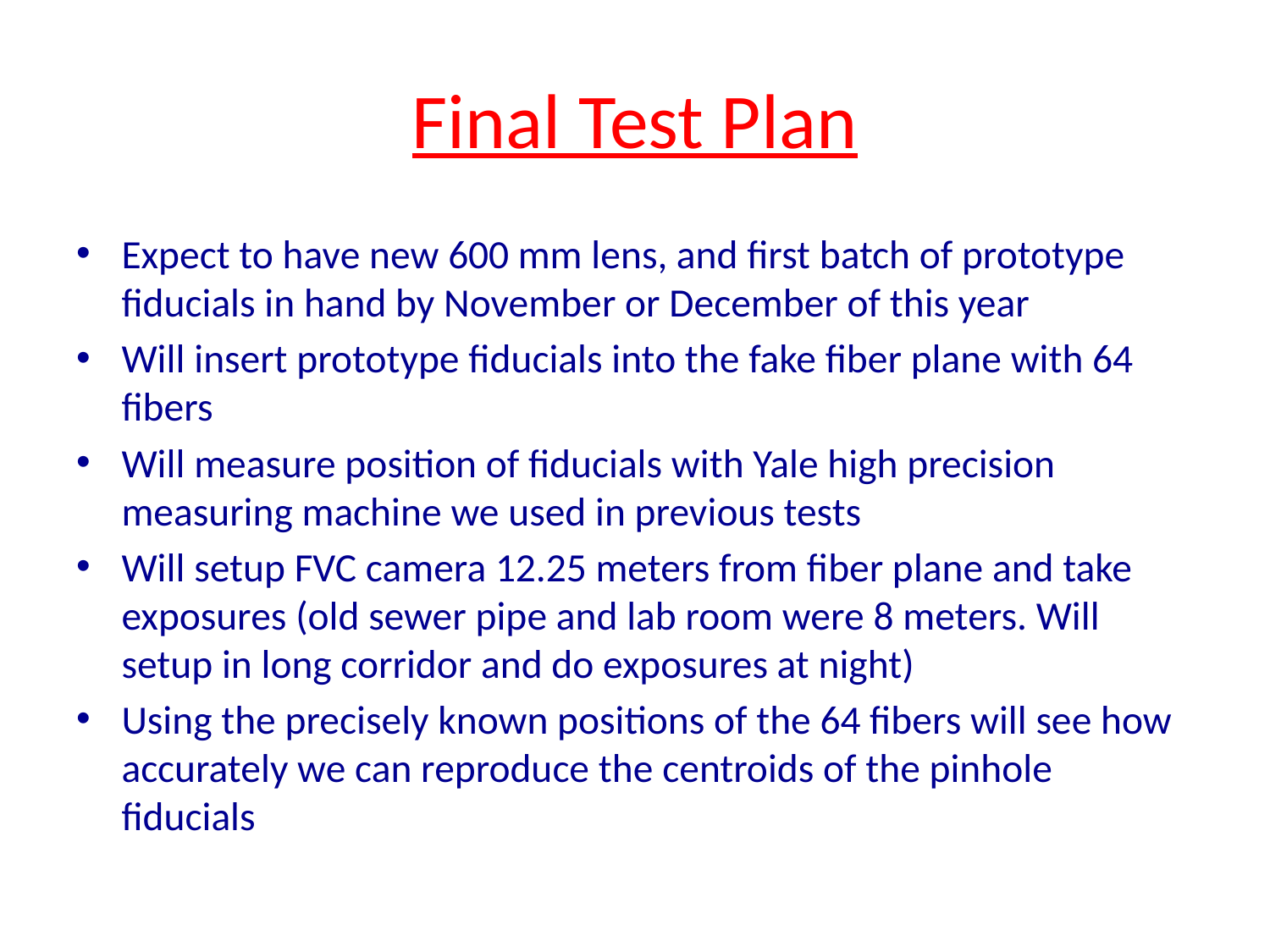

# Final Test Plan
Expect to have new 600 mm lens, and first batch of prototype fiducials in hand by November or December of this year
Will insert prototype fiducials into the fake fiber plane with 64 fibers
Will measure position of fiducials with Yale high precision measuring machine we used in previous tests
Will setup FVC camera 12.25 meters from fiber plane and take exposures (old sewer pipe and lab room were 8 meters. Will setup in long corridor and do exposures at night)
Using the precisely known positions of the 64 fibers will see how accurately we can reproduce the centroids of the pinhole fiducials